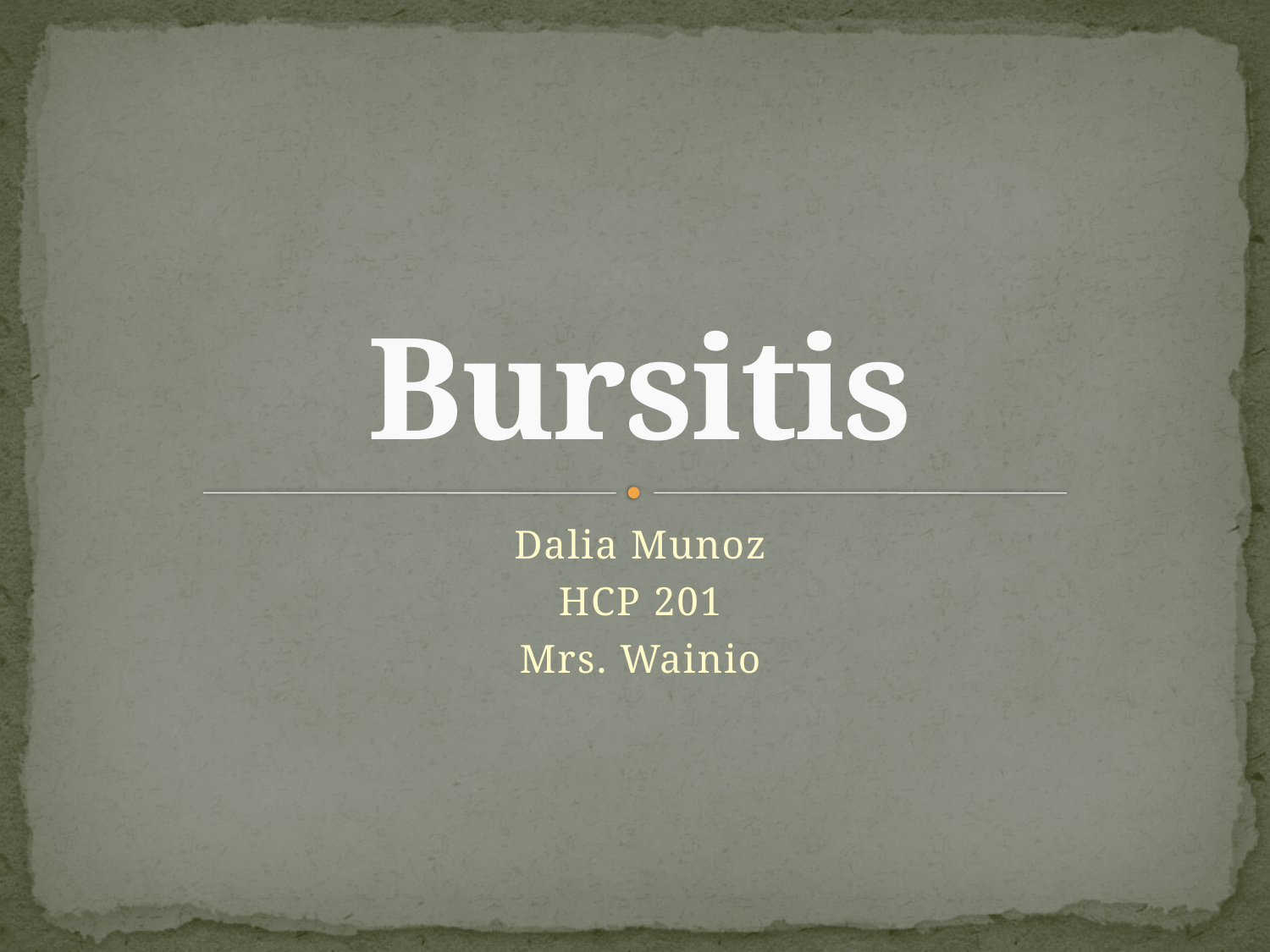

# Bursitis
Dalia Munoz
HCP 201
Mrs. Wainio